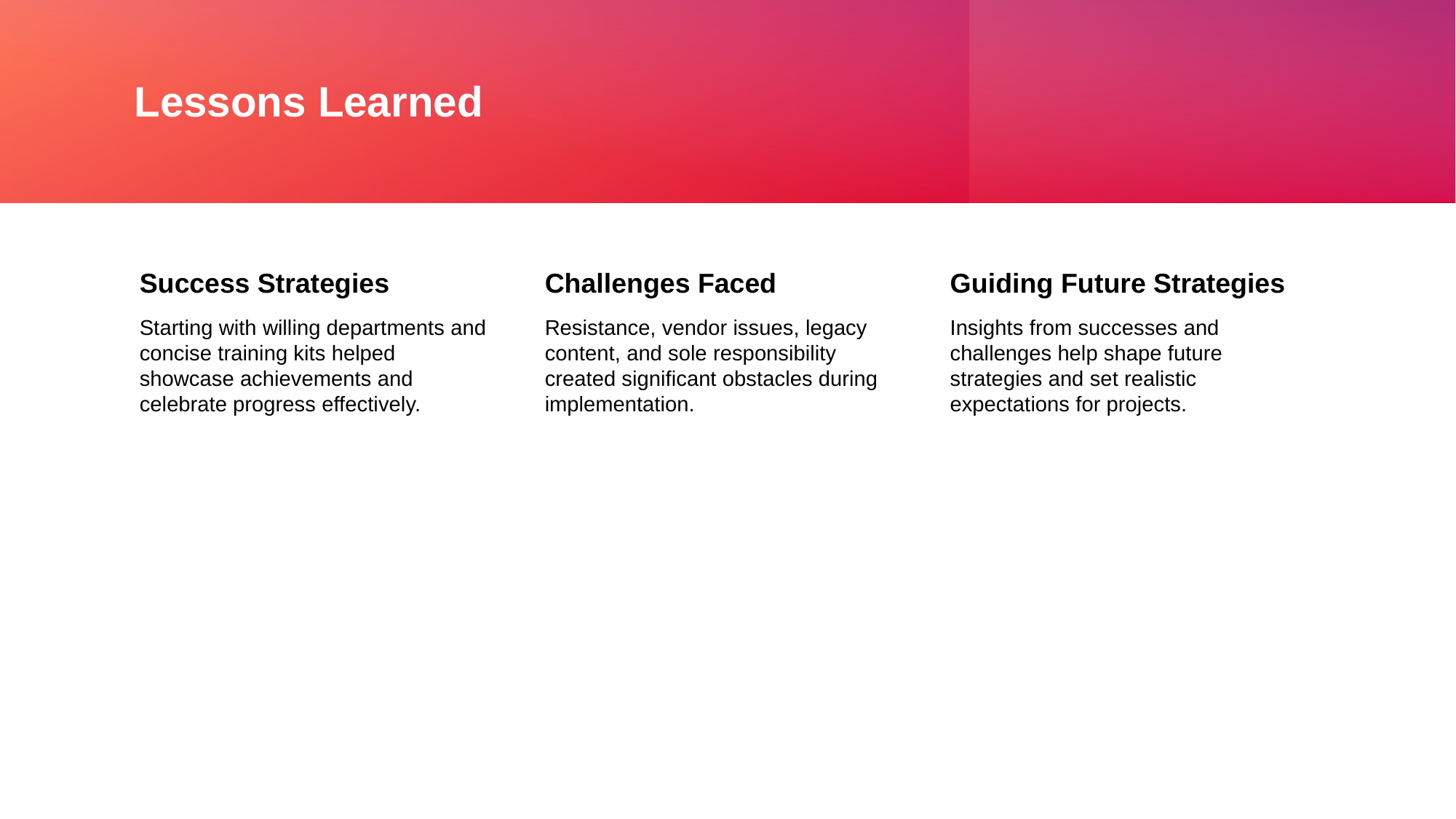

# Lessons Learned
Success Strategies
Starting with willing departments and concise training kits helped showcase achievements and celebrate progress effectively.
Challenges Faced
Resistance, vendor issues, legacy content, and sole responsibility created significant obstacles during implementation.
Guiding Future Strategies
Insights from successes and challenges help shape future strategies and set realistic expectations for projects.